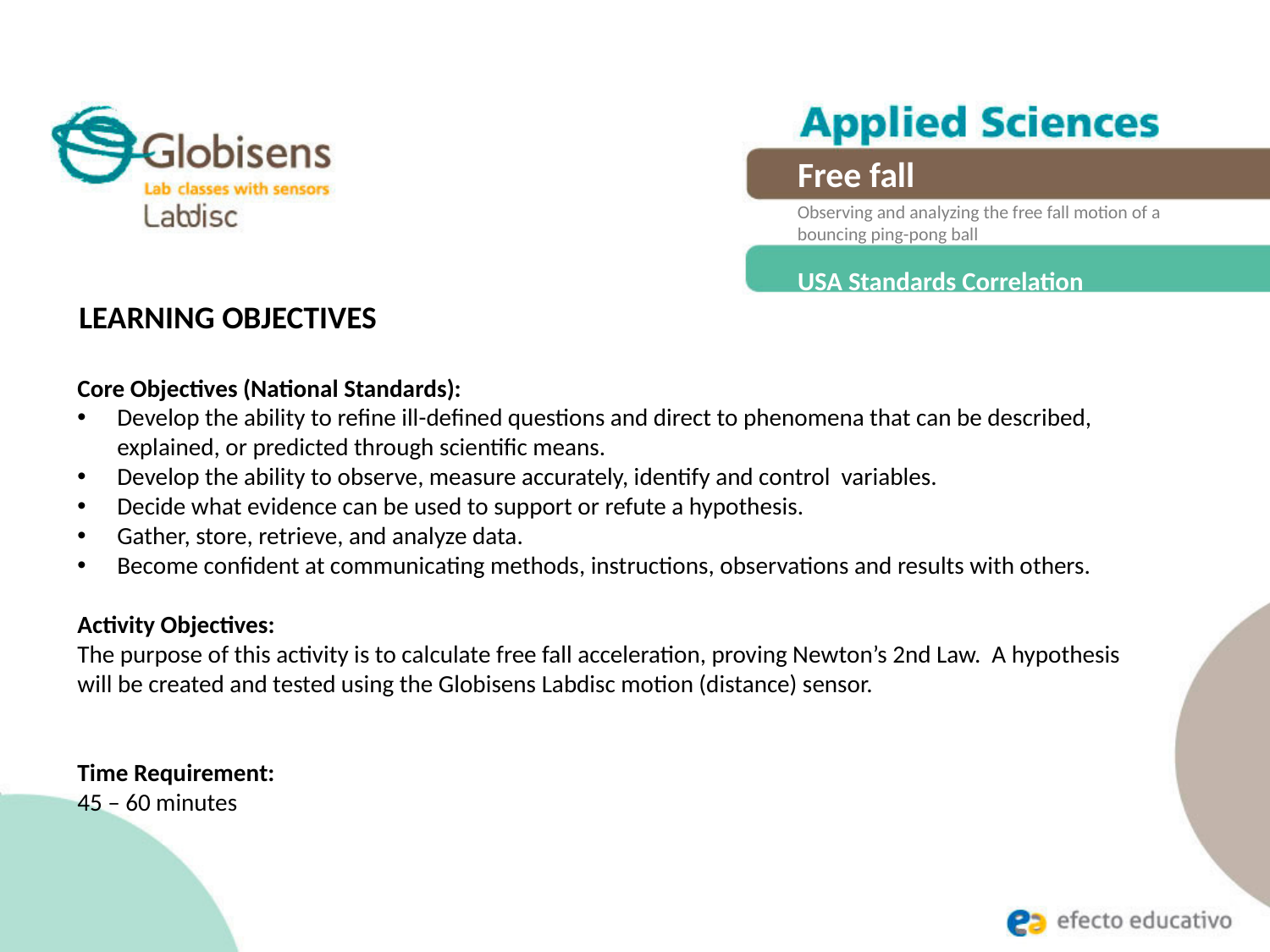

Free fall
Observing and analyzing the free fall motion of a
bouncing ping-pong ball
USA Standards Correlation

LEARNING OBJECTIVES
Core Objectives (National Standards):
Develop the ability to refine ill-defined questions and direct to phenomena that can be described, explained, or predicted through scientific means.
Develop the ability to observe, measure accurately, identify and control  variables.
Decide what evidence can be used to support or refute a hypothesis.
Gather, store, retrieve, and analyze data.
Become confident at communicating methods, instructions, observations and results with others.

Activity Objectives:
The purpose of this activity is to calculate free fall acceleration, proving Newton’s 2nd Law.  A hypothesis will be created and tested using the Globisens Labdisc motion (distance) sensor.

Time Requirement:
45 – 60 minutes